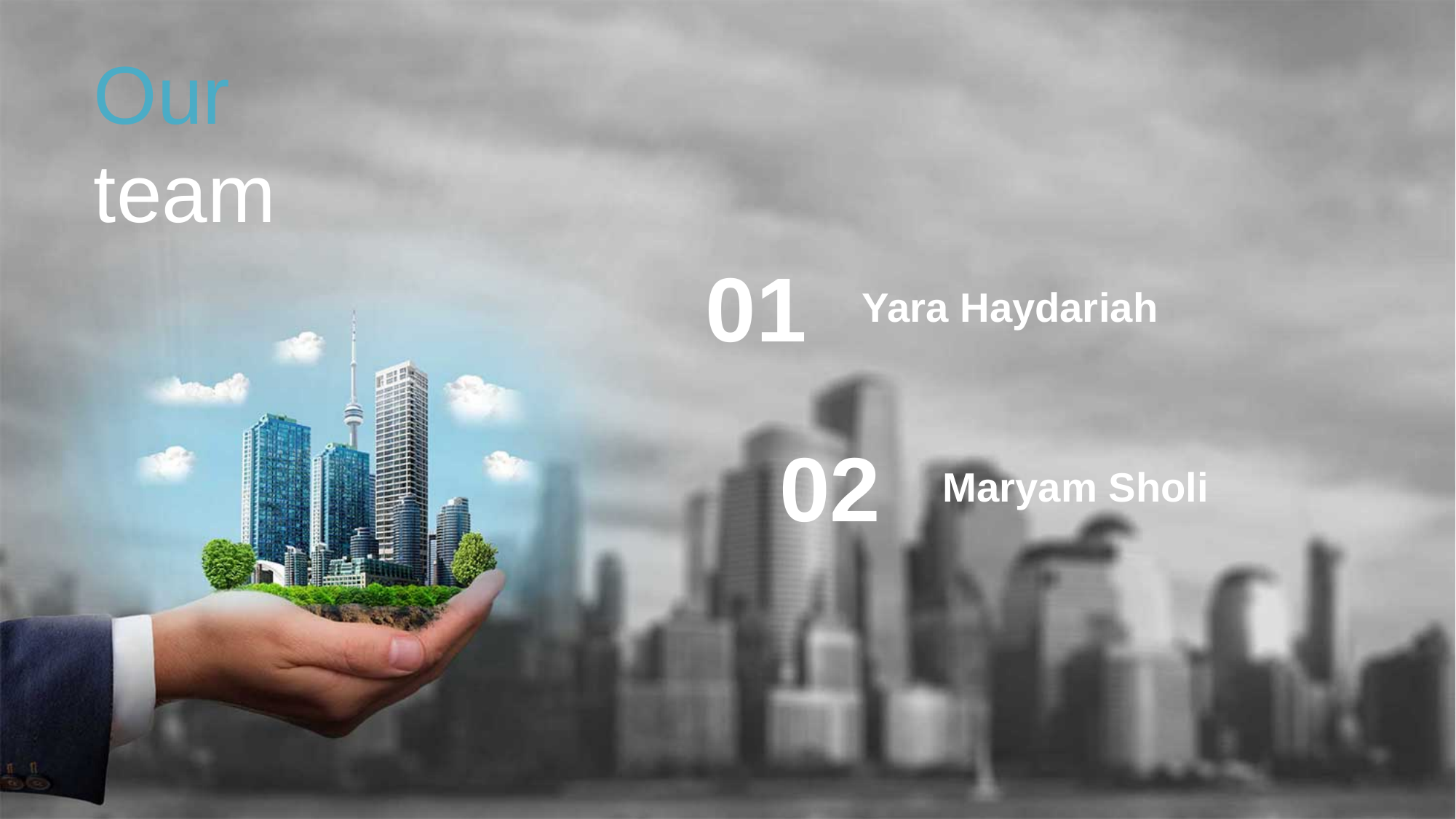

Our team
01
Yara Haydariah
02
Maryam Sholi